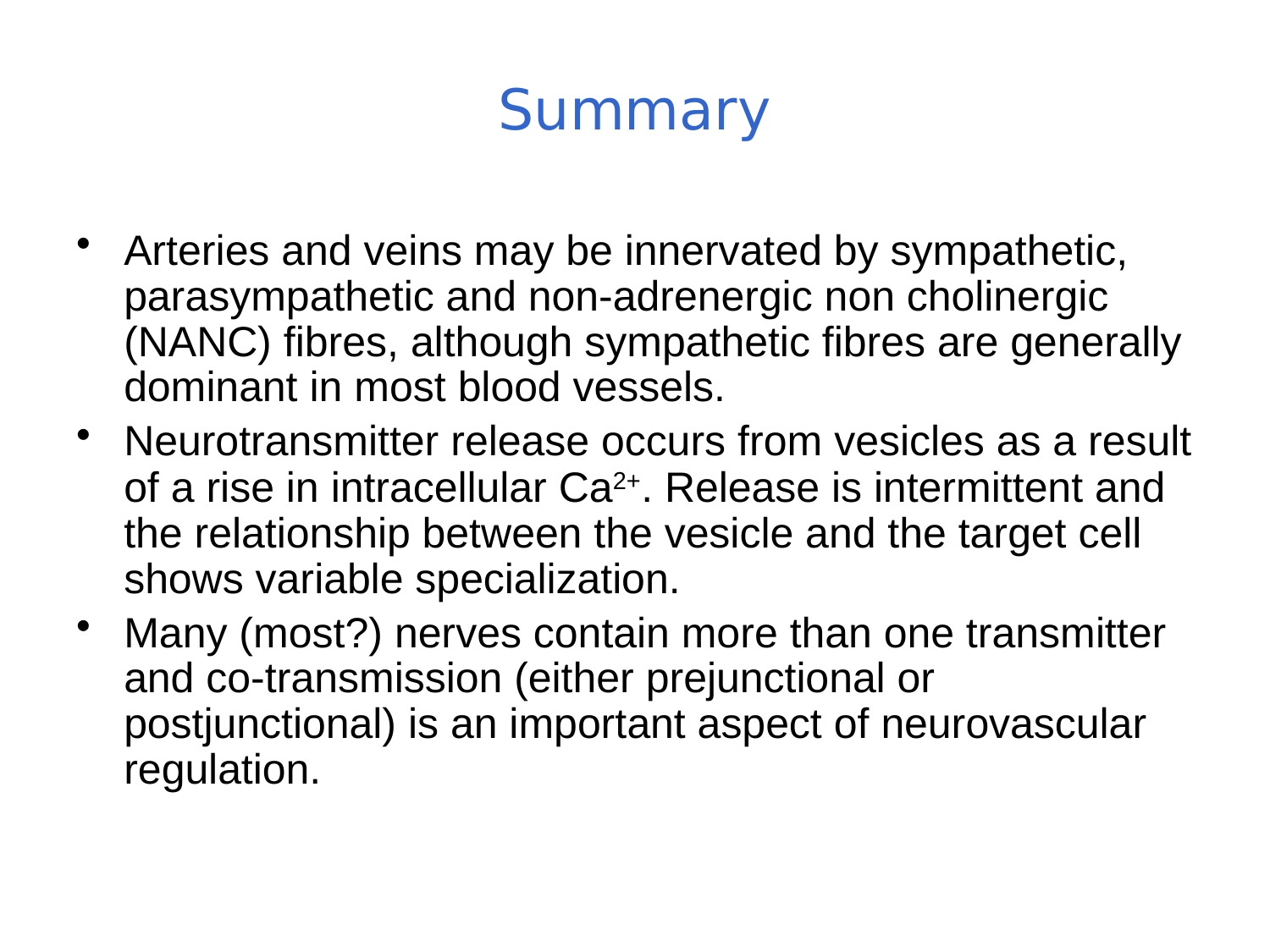

# Summary
Arteries and veins may be innervated by sympathetic, parasympathetic and non-adrenergic non cholinergic (NANC) fibres, although sympathetic fibres are generally dominant in most blood vessels.
Neurotransmitter release occurs from vesicles as a result of a rise in intracellular Ca2+. Release is intermittent and the relationship between the vesicle and the target cell shows variable specialization.
Many (most?) nerves contain more than one transmitter and co-transmission (either prejunctional or postjunctional) is an important aspect of neurovascular regulation.